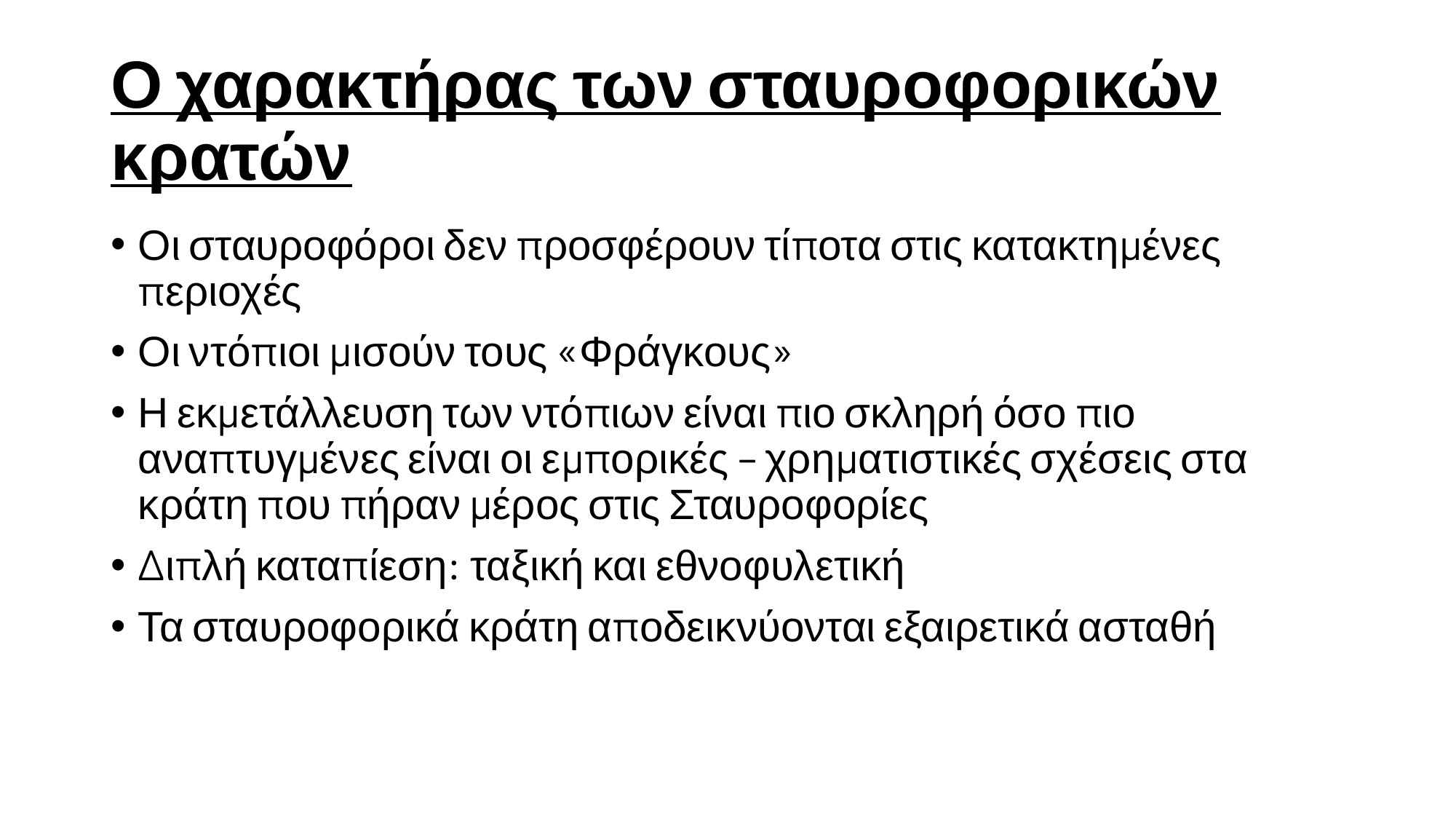

# Ο χαρακτήρας των σταυροφορικών κρατών
Οι σταυροφόροι δεν προσφέρουν τίποτα στις κατακτημένες περιοχές
Οι ντόπιοι μισούν τους «Φράγκους»
Η εκμετάλλευση των ντόπιων είναι πιο σκληρή όσο πιο αναπτυγμένες είναι οι εμπορικές – χρηματιστικές σχέσεις στα κράτη που πήραν μέρος στις Σταυροφορίες
Διπλή καταπίεση: ταξική και εθνοφυλετική
Τα σταυροφορικά κράτη αποδεικνύονται εξαιρετικά ασταθή